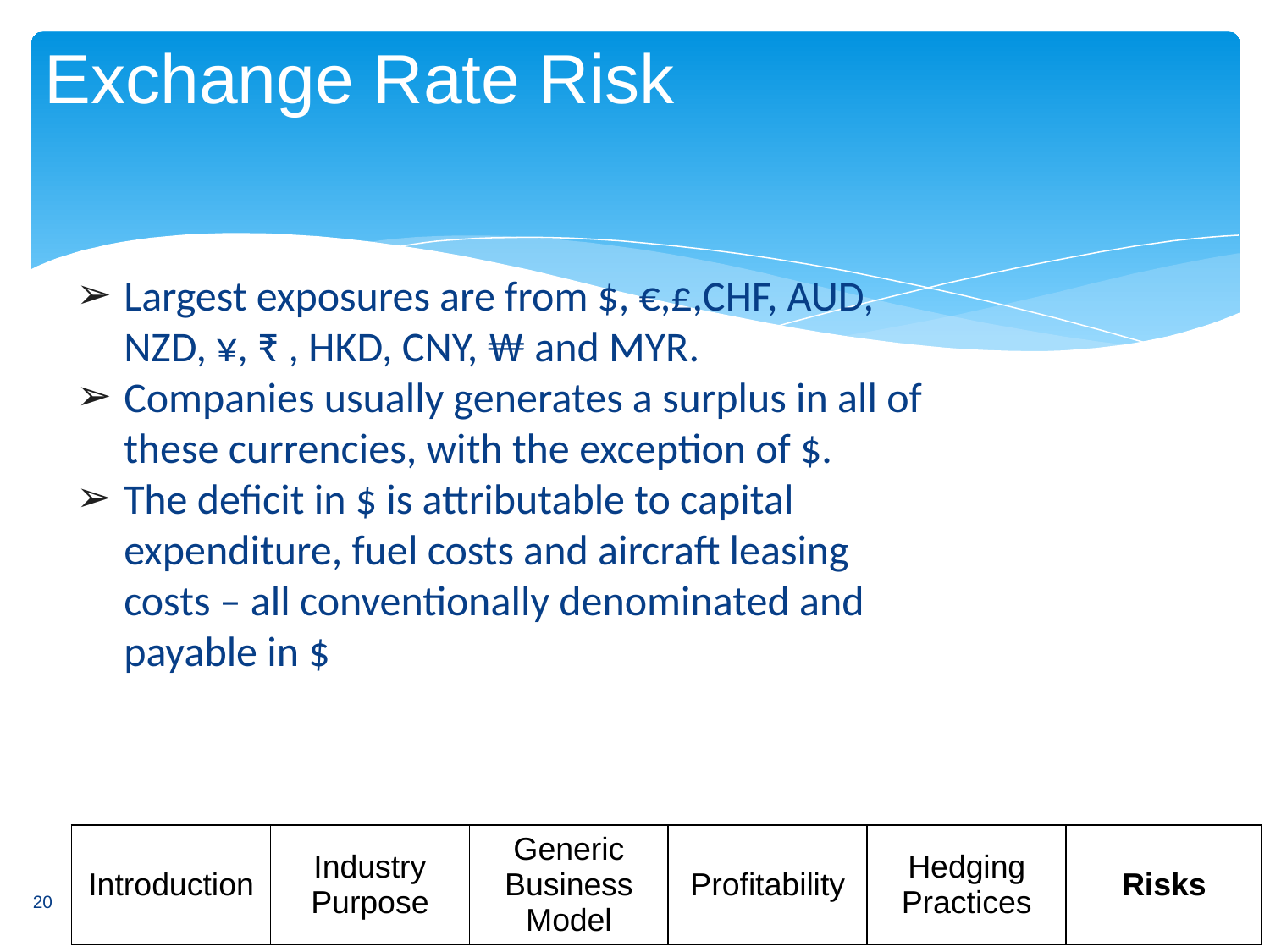

# Exchange Rate Risk

Largest exposures are from $, €,£,CHF, AUD, NZD, ¥, ₹ , HKD, CNY, ₩ and MYR.
Companies usually generates a surplus in all of these currencies, with the exception of $.
The deficit in $ is attributable to capital expenditure, fuel costs and aircraft leasing costs – all conventionally denominated and payable in $

20